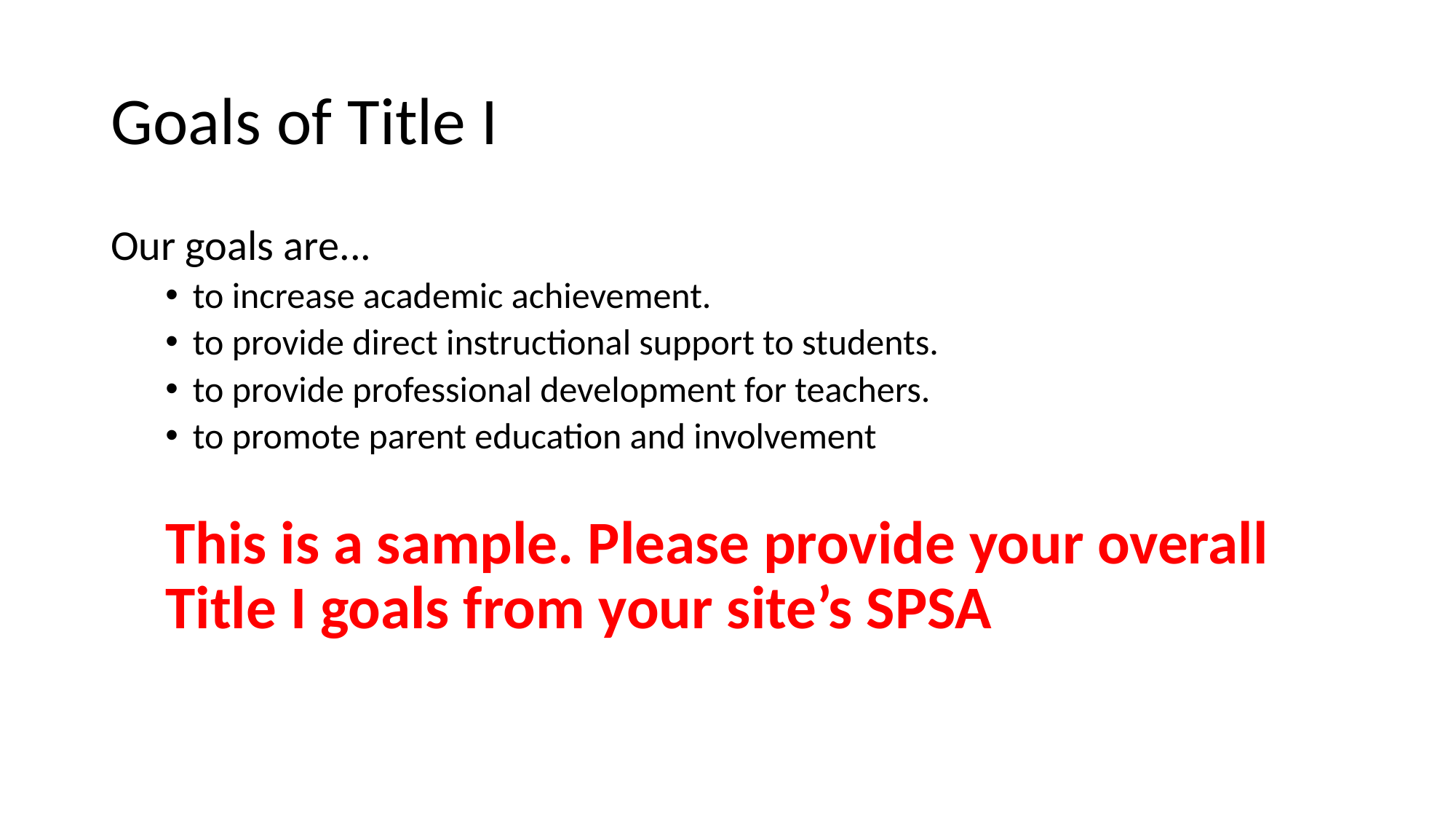

# Goals of Title I
Our goals are...
to increase academic achievement.
to provide direct instructional support to students.
to provide professional development for teachers.
to promote parent education and involvement

This is a sample. Please provide your overall Title I goals from your site’s SPSA